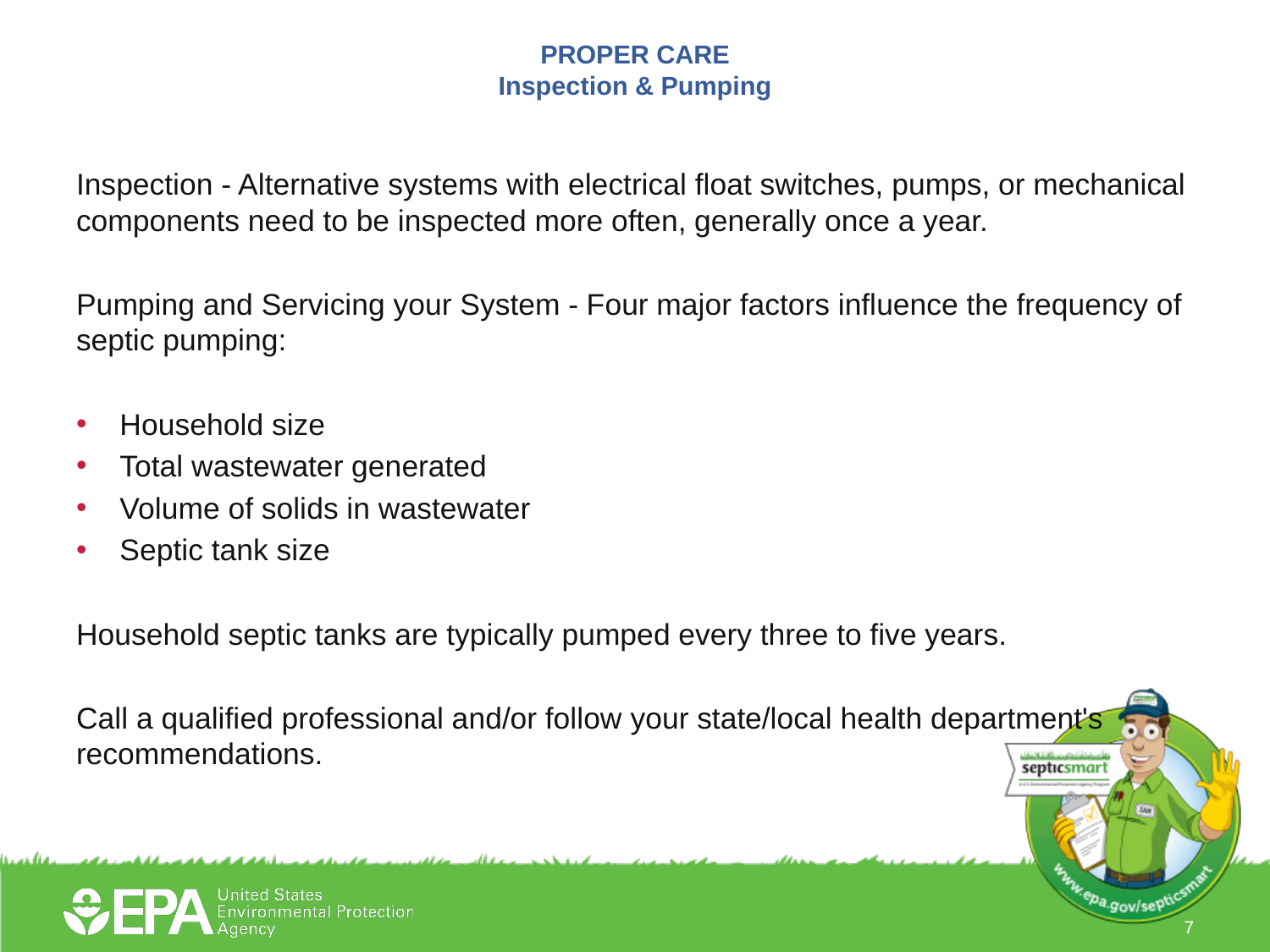

# PROPER CARE Inspection & Pumping
Inspection - Alternative systems with electrical float switches, pumps, or mechanical components need to be inspected more often, generally once a year.

Pumping and Servicing your System - Four major factors influence the frequency of septic pumping:

Household size
Total wastewater generated
Volume of solids in wastewater
Septic tank size

Household septic tanks are typically pumped every three to five years.

Call a qualified professional and/or follow your state/local health department's recommendations.

7